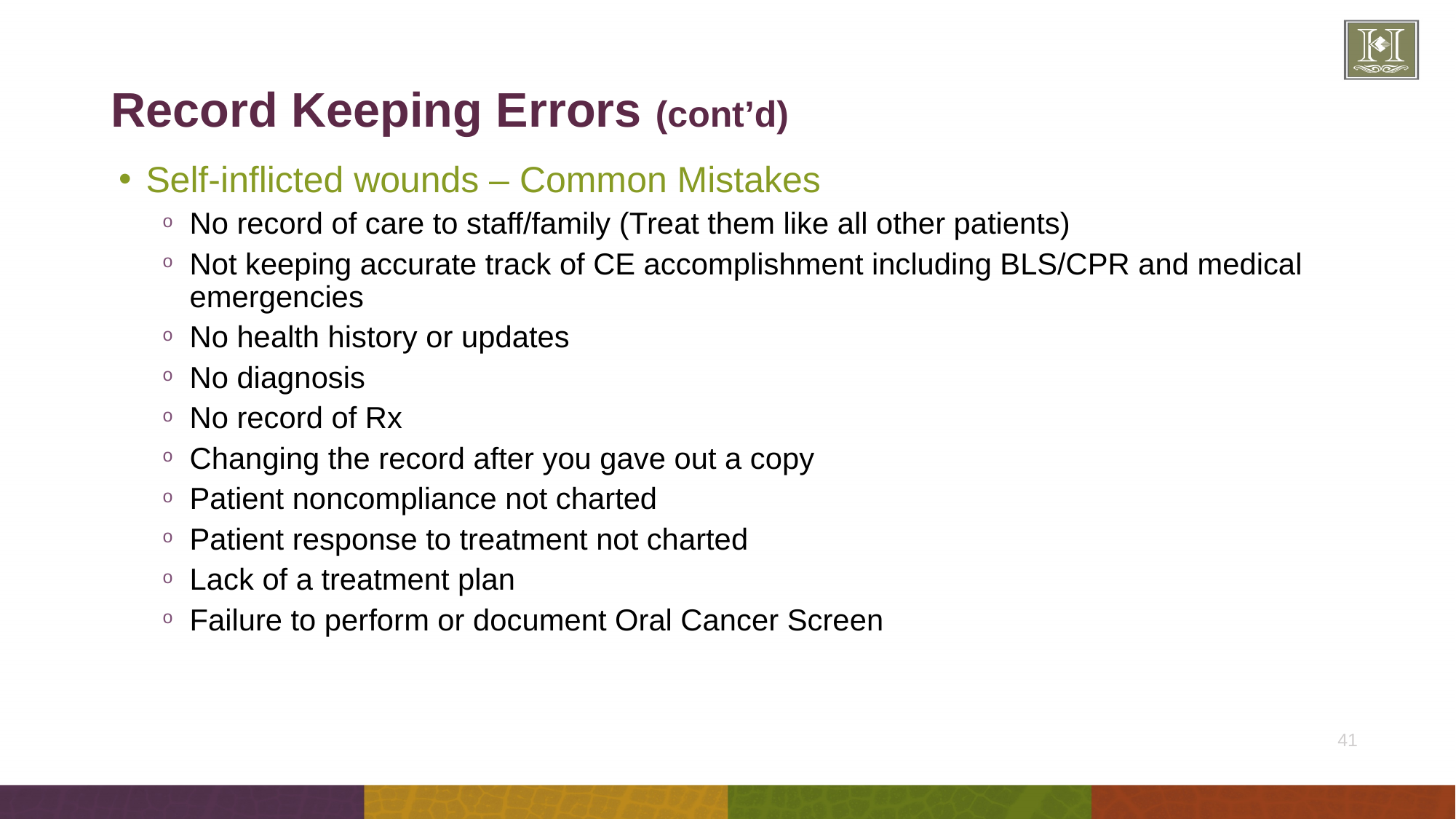

# Record Keeping Errors (cont’d)
Self-inflicted wounds – Common Mistakes
No record of care to staff/family (Treat them like all other patients)
Not keeping accurate track of CE accomplishment including BLS/CPR and medical emergencies
No health history or updates
No diagnosis
No record of Rx
Changing the record after you gave out a copy
Patient noncompliance not charted
Patient response to treatment not charted
Lack of a treatment plan
Failure to perform or document Oral Cancer Screen